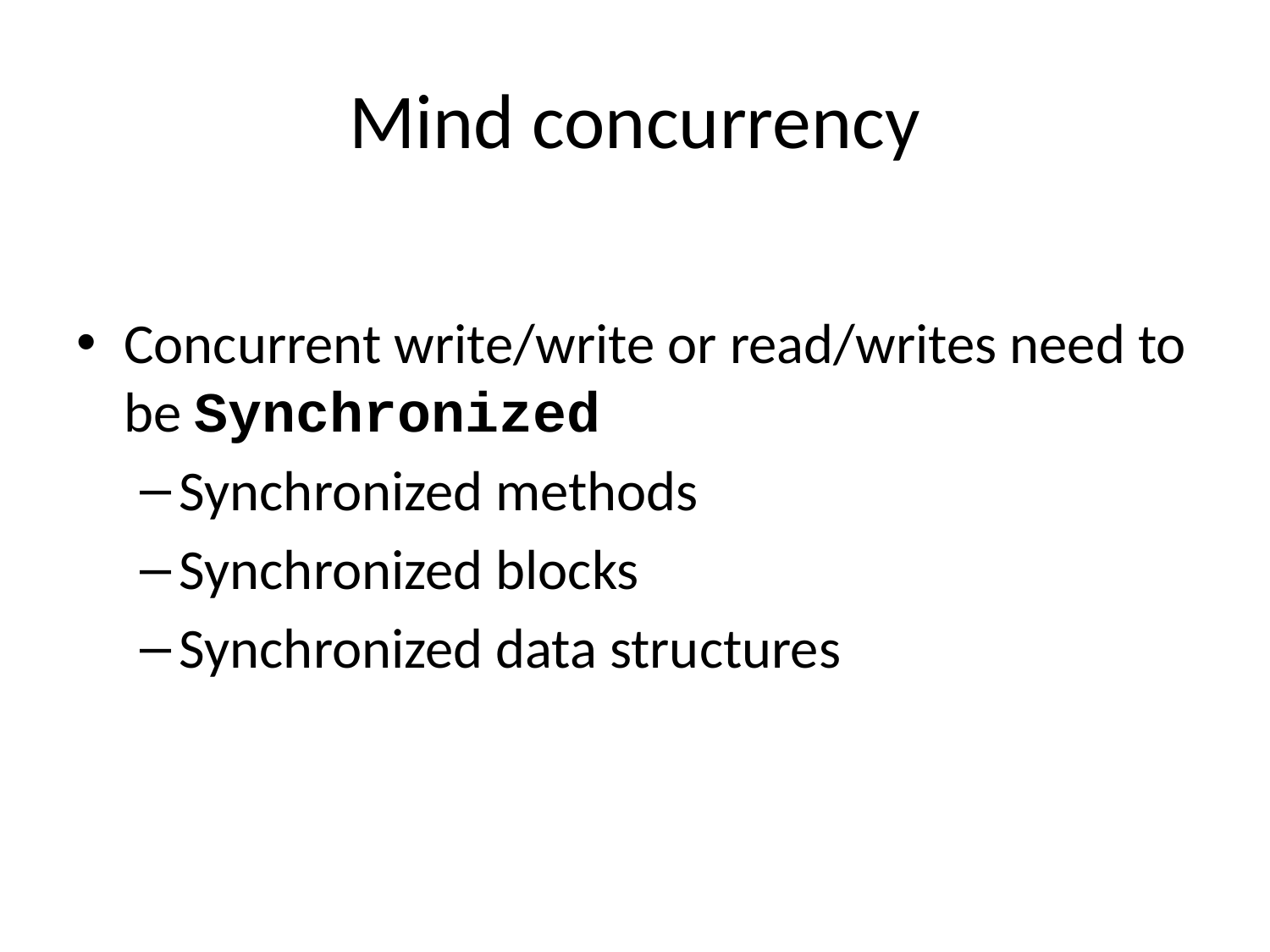

# Mind concurrency

Concurrent write/write or read/writes need to be Synchronized
Synchronized methods
Synchronized blocks
Synchronized data structures